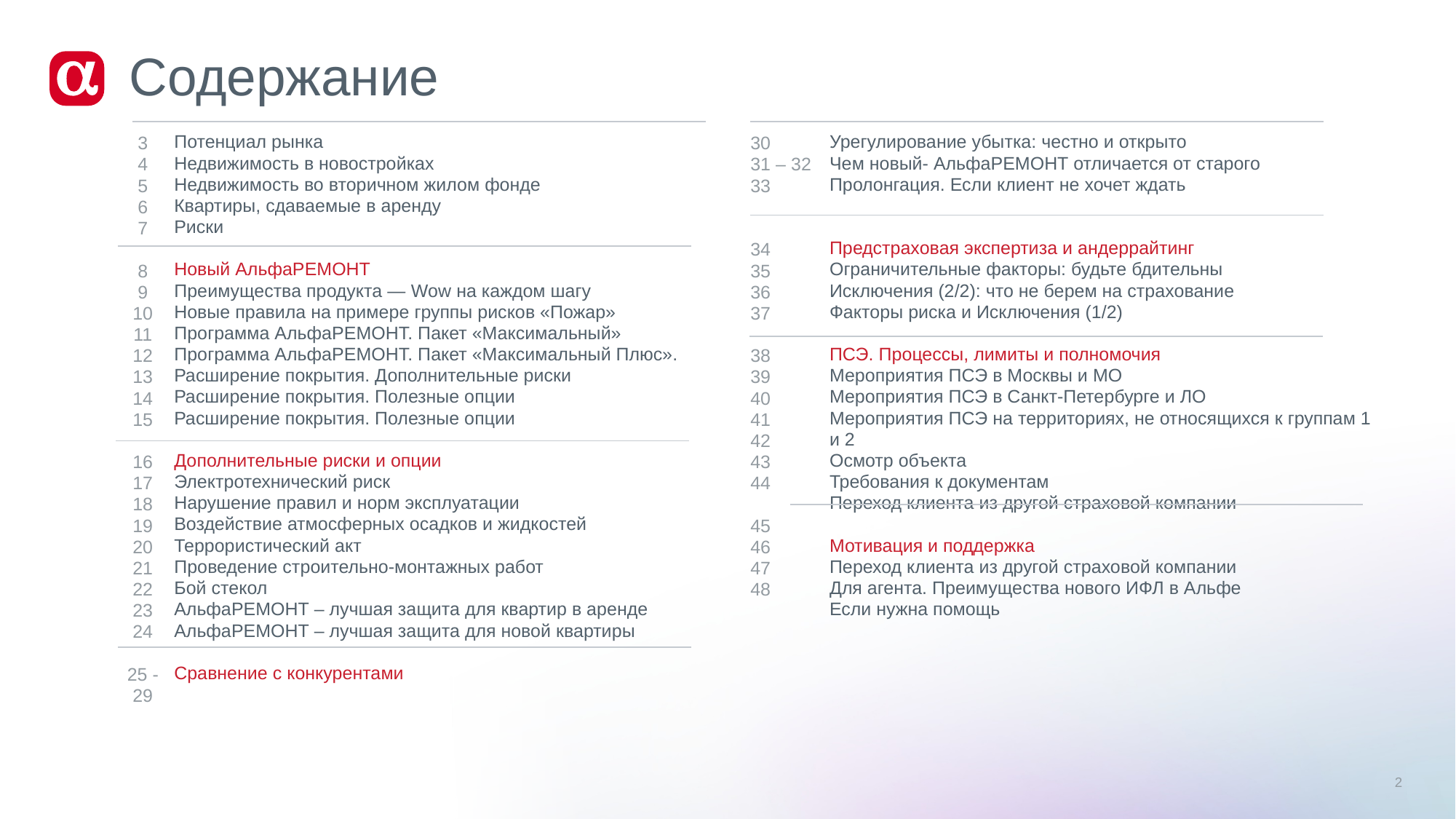

# Содержание
Потенциал рынка
Недвижимость в новостройках
Недвижимость во вторичном жилом фонде
Квартиры, сдаваемые в аренду
Риски

Новый АльфаРЕМОНТ
Преимущества продукта — Wow на каждом шагу
Новые правила на примере группы рисков «Пожар»
Программа АльфаРЕМОНТ. Пакет «Максимальный»
Программа АльфаРЕМОНТ. Пакет «Максимальный Плюс».
Расширение покрытия. Дополнительные риски
Расширение покрытия. Полезные опции
Расширение покрытия. Полезные опции

Дополнительные риски и опции
Электротехнический риск
Нарушение правил и норм эксплуатации
Воздействие атмосферных осадков и жидкостей
Террористический акт
Проведение строительно-монтажных работ
Бой стекол
АльфаРЕМОНТ – лучшая защита для квартир в аренде
АльфаРЕМОНТ – лучшая защита для новой квартиры

Сравнение с конкурентами
Урегулирование убытка: честно и открыто
Чем новый- АльфаРЕМОНТ отличается от старого
Пролонгация. Если клиент не хочет ждать

Предстраховая экспертиза и андеррайтинг
Ограничительные факторы: будьте бдительны
Исключения (2/2): что не берем на страхование
Факторы риска и Исключения (1/2)

ПСЭ. Процессы, лимиты и полномочия
Мероприятия ПСЭ в Москвы и МО
Мероприятия ПСЭ в Санкт-Петербурге и ЛО
Мероприятия ПСЭ на территориях, не относящихся к группам 1 и 2
Осмотр объекта
Требования к документам
Переход клиента из другой страховой компании

Мотивация и поддержка
Переход клиента из другой страховой компании
Для агента. Преимущества нового ИФЛ в Альфе
Если нужна помощь
3
4
5
6
7

8
9
10
11
12
13
14
15

16
17
18
19
20
21
22
23
24

25 - 29

30
31 – 32
33

34
35
36
37

38
39
40
41
42
43
44

45
46
47
48

2